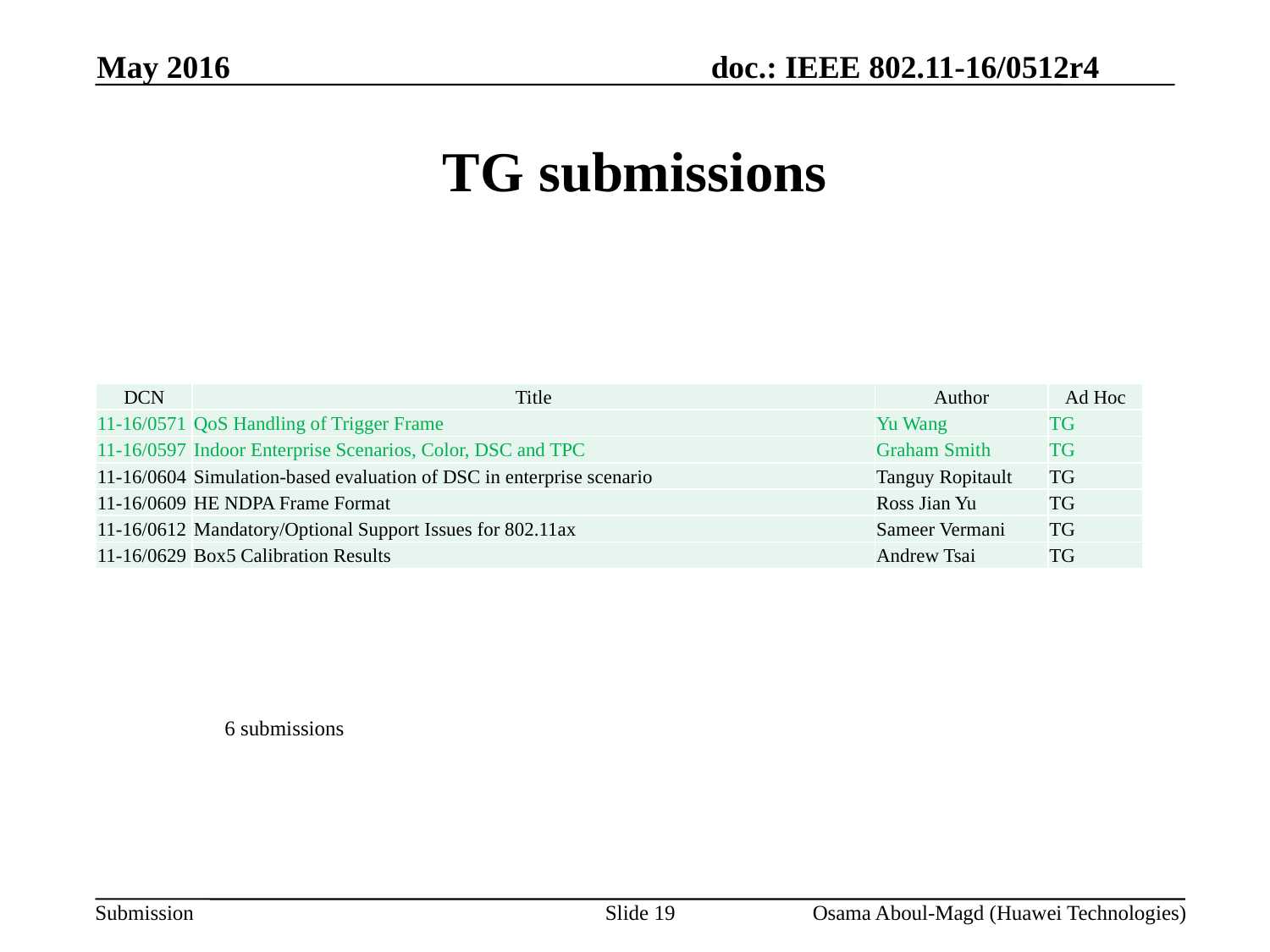

May 2016
# TG submissions
| DCN | Title | Author | Ad Hoc |
| --- | --- | --- | --- |
| 11-16/0571 | QoS Handling of Trigger Frame | Yu Wang | TG |
| 11-16/0597 | Indoor Enterprise Scenarios, Color, DSC and TPC | Graham Smith | TG |
| 11-16/0604 | Simulation-based evaluation of DSC in enterprise scenario | Tanguy Ropitault | TG |
| 11-16/0609 | HE NDPA Frame Format | Ross Jian Yu | TG |
| 11-16/0612 | Mandatory/Optional Support Issues for 802.11ax | Sameer Vermani | TG |
| 11-16/0629 | Box5 Calibration Results | Andrew Tsai | TG |
6 submissions
Slide 19
Osama Aboul-Magd (Huawei Technologies)